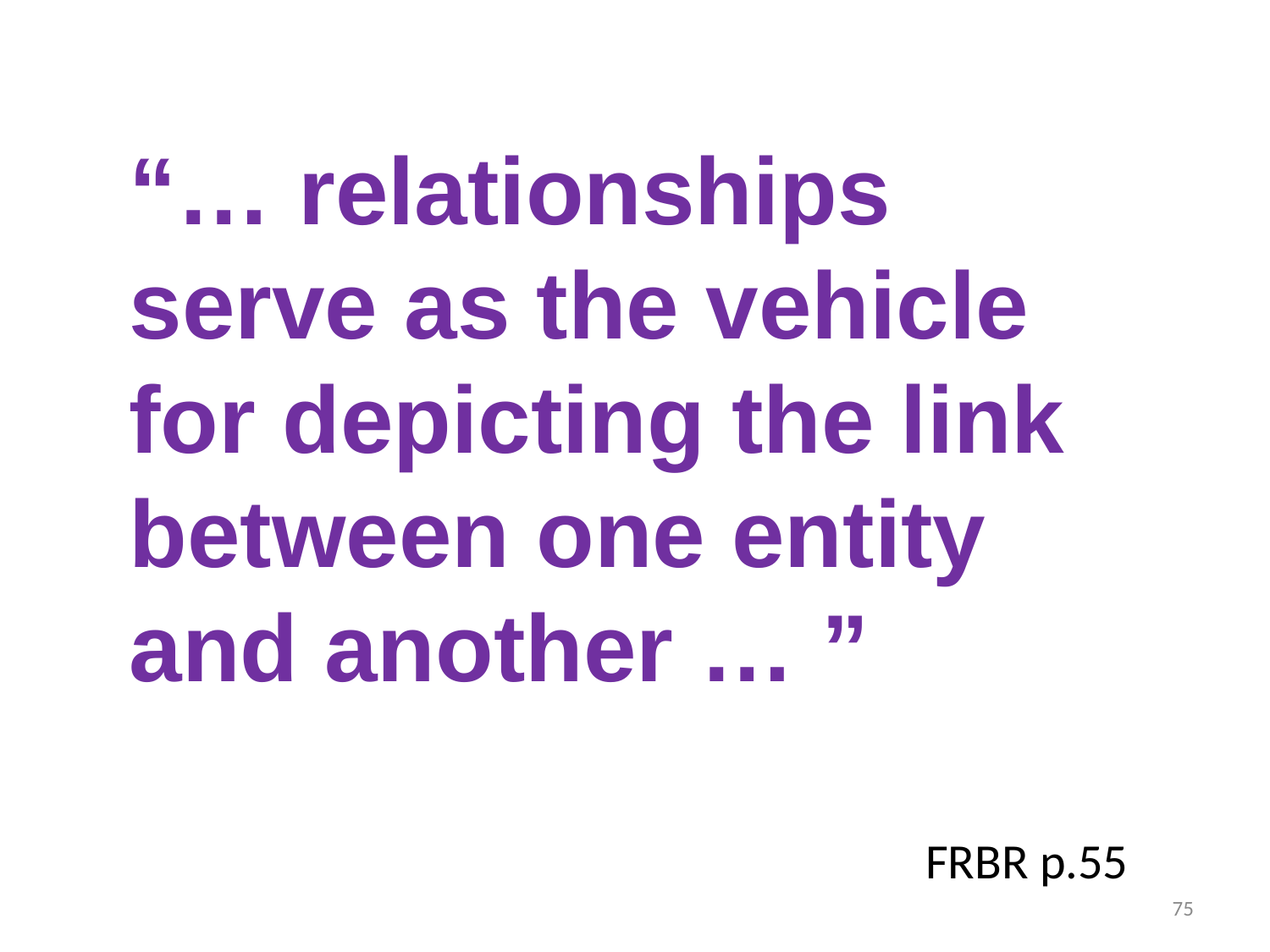

“… relationships serve as the vehicle for depicting the link between one entity and another … ”

                                                                       FRBR p.55
75